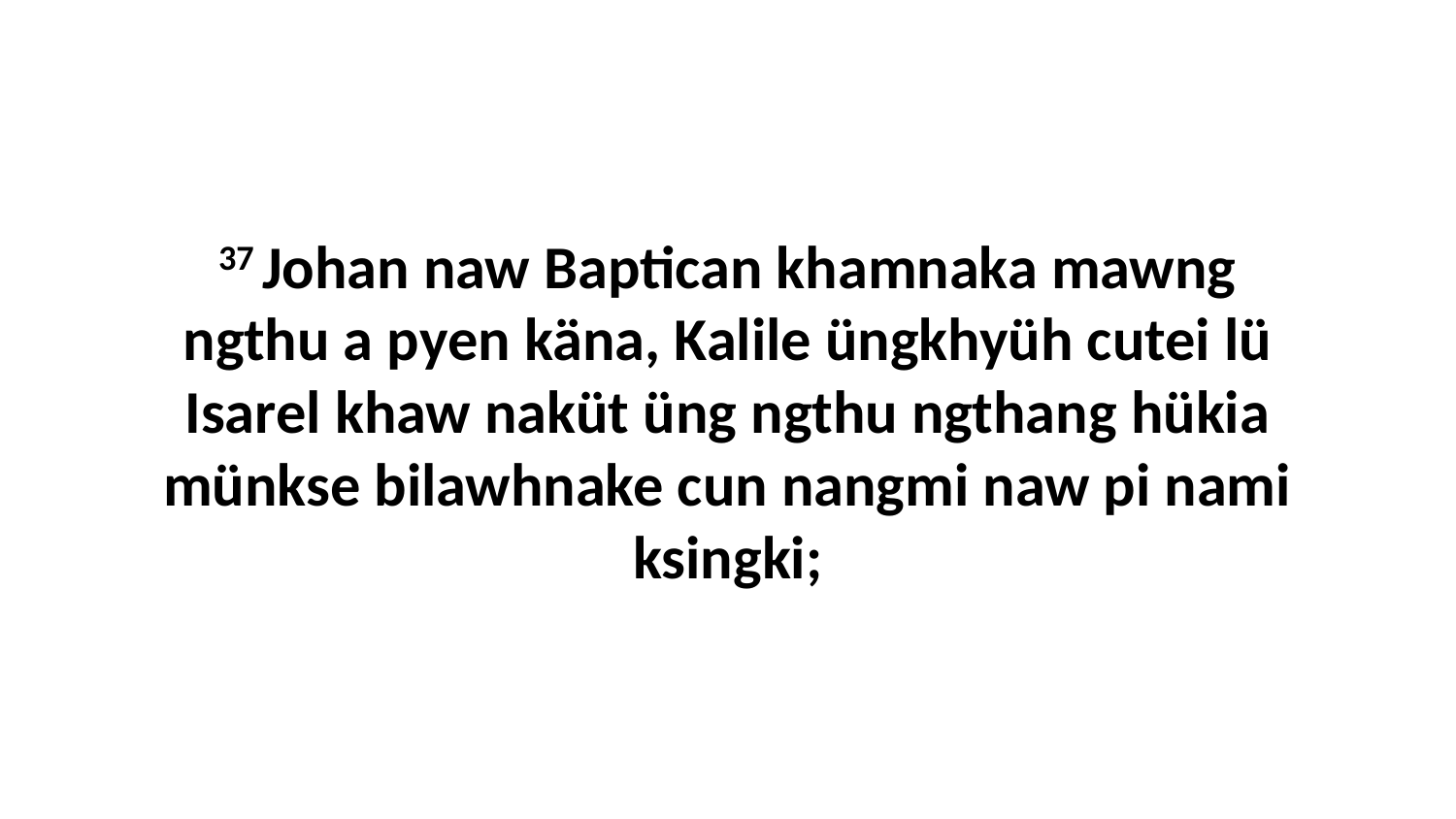

37 Johan naw Baptican khamnaka mawng ngthu a pyen käna, Kalile üngkhyüh cutei lü Isarel khaw naküt üng ngthu ngthang hükia münkse bilawhnake cun nangmi naw pi nami ksingki;